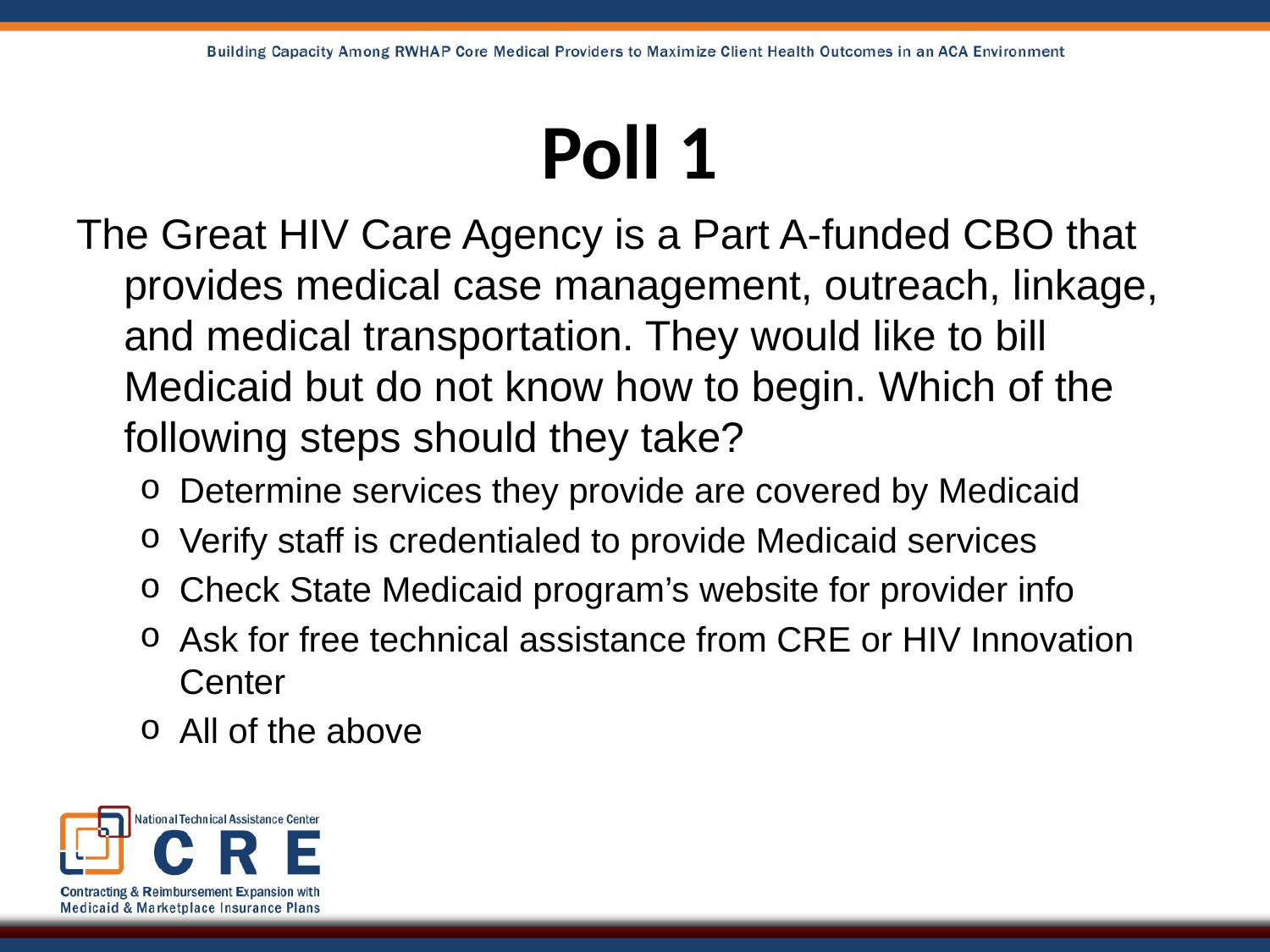

# Poll 1
The Great HIV Care Agency is a Part A-funded CBO that provides medical case management, outreach, linkage, and medical transportation. They would like to bill Medicaid but do not know how to begin. Which of the following steps should they take?
Determine services they provide are covered by Medicaid
Verify staff is credentialed to provide Medicaid services
Check State Medicaid program’s website for provider info
Ask for free technical assistance from CRE or HIV Innovation Center
All of the above